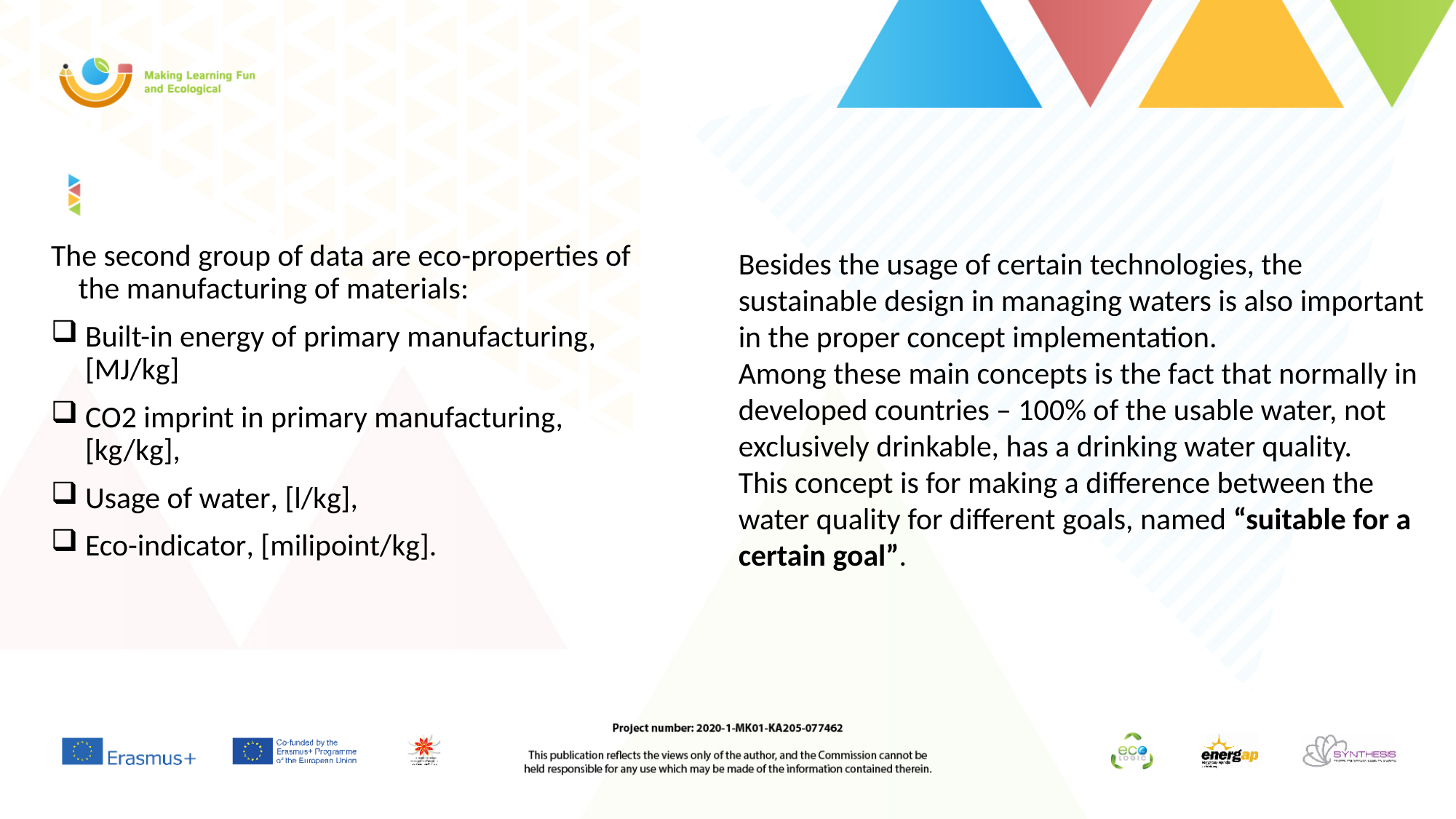

The second group of data are eco-properties of the manufacturing of materials:
Built-in energy of primary manufacturing, [MJ/kg]
CO2 imprint in primary manufacturing, [kg/kg],
Usage of water, [l/kg],
Eco-indicator, [milipoint/kg].
Besides the usage of certain technologies, the sustainable design in managing waters is also important in the proper concept implementation.
Among these main concepts is the fact that normally in developed countries – 100% of the usable water, not exclusively drinkable, has a drinking water quality.
This concept is for making a difference between the water quality for different goals, named “suitable for a certain goal”.